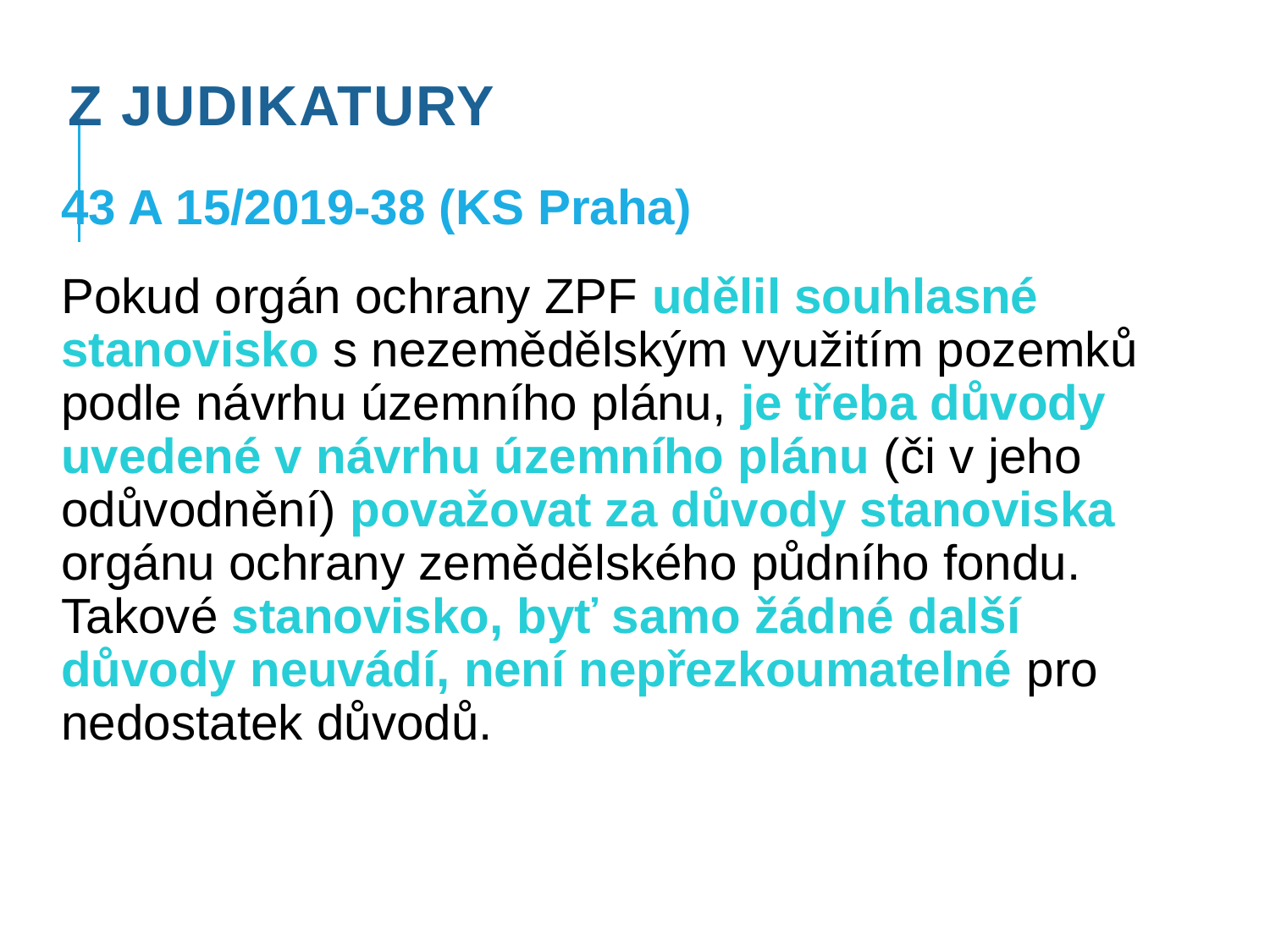

# Z judikatury
43 A 15/2019-38 (KS Praha)
Pokud orgán ochrany ZPF udělil souhlasné stanovisko s nezemědělským využitím pozemků podle návrhu územního plánu, je třeba důvody uvedené v návrhu územního plánu (či v jeho odůvodnění) považovat za důvody stanoviska orgánu ochrany zemědělského půdního fondu. Takové stanovisko, byť samo žádné další důvody neuvádí, není nepřezkoumatelné pro nedostatek důvodů.